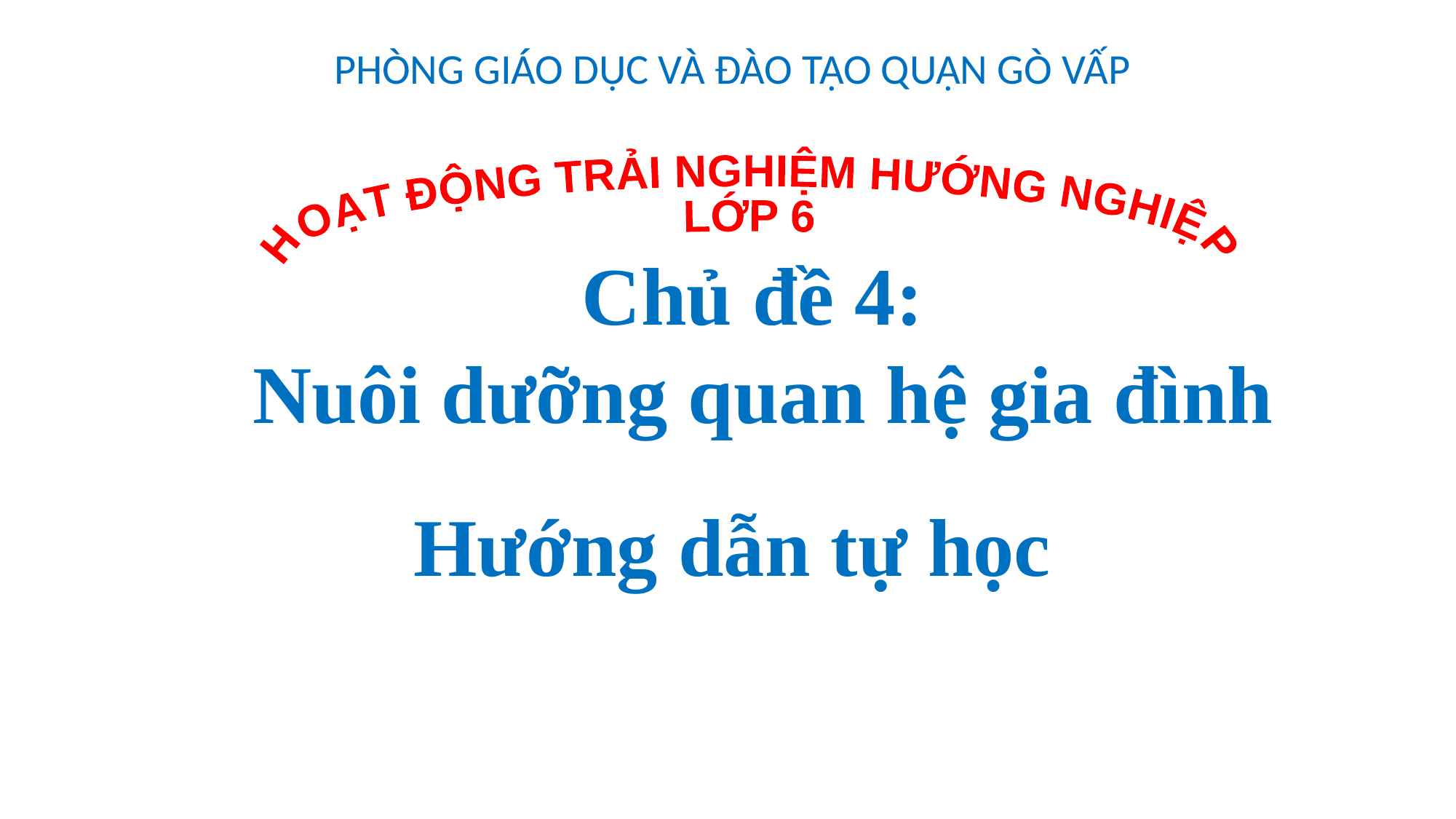

PHÒNG GIÁO DỤC VÀ ĐÀO TẠO QUẬN GÒ VẤP
HOẠT ĐỘNG TRẢI NGHIỆM HƯỚNG NGHIỆP
LỚP 6
Chủ đề 4:
Nuôi dưỡng quan hệ gia đình
Hướng dẫn tự học